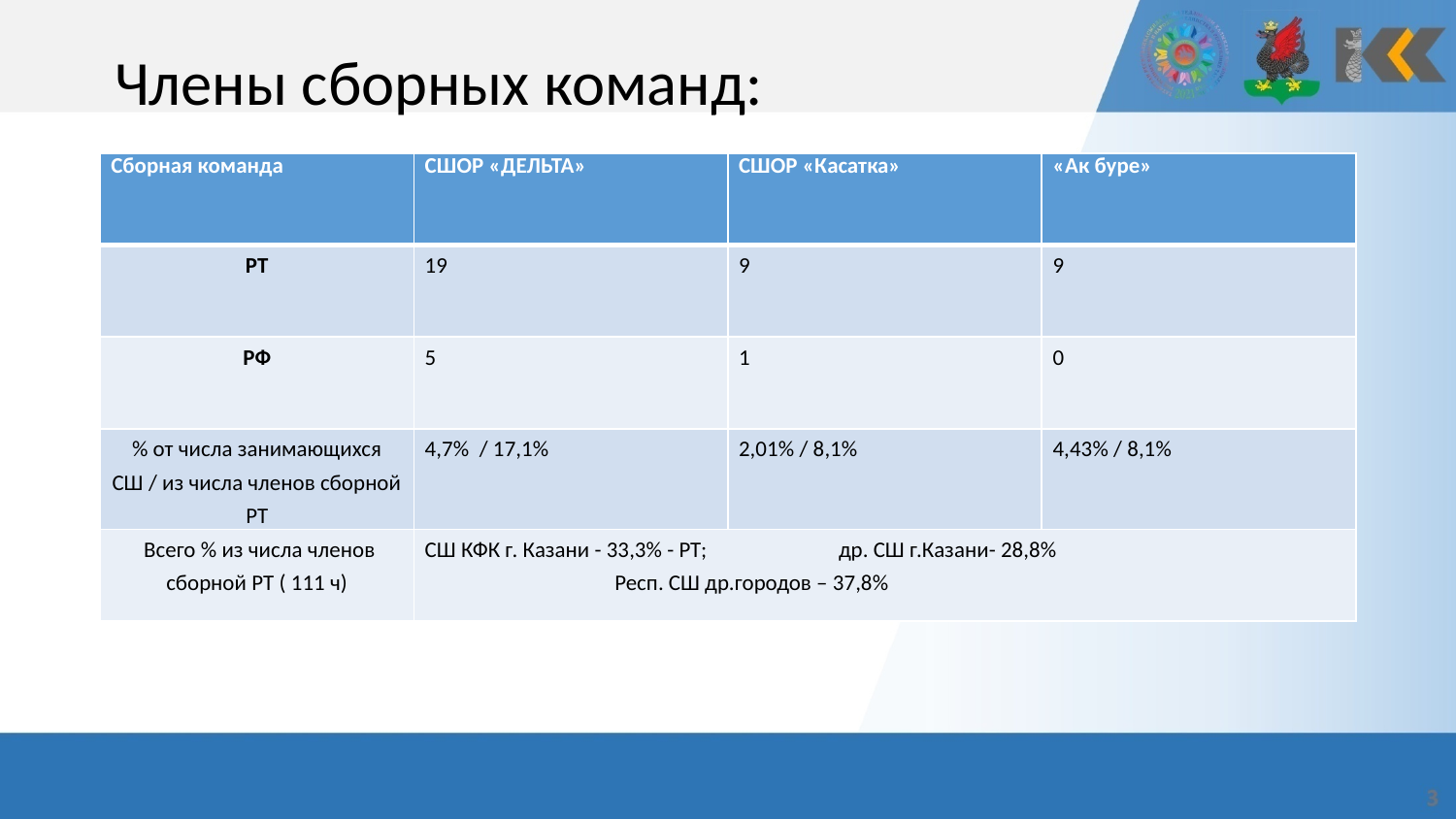

# Члены сборных команд:
| Сборная команда | СШОР «ДЕЛЬТА» | СШОР «Касатка» | «Ак буре» |
| --- | --- | --- | --- |
| РТ | 19 | 9 | 9 |
| РФ | 5 | 1 | 0 |
| % от числа занимающихся СШ / из числа членов сборной РТ | 4,7% / 17,1% | 2,01% / 8,1% | 4,43% / 8,1% |
| Всего % из числа членов сборной РТ ( 111 ч) | СШ КФК г. Казани - 33,3% - РТ; др. СШ г.Казани- 28,8% Респ. СШ др.городов – 37,8% |  |  |